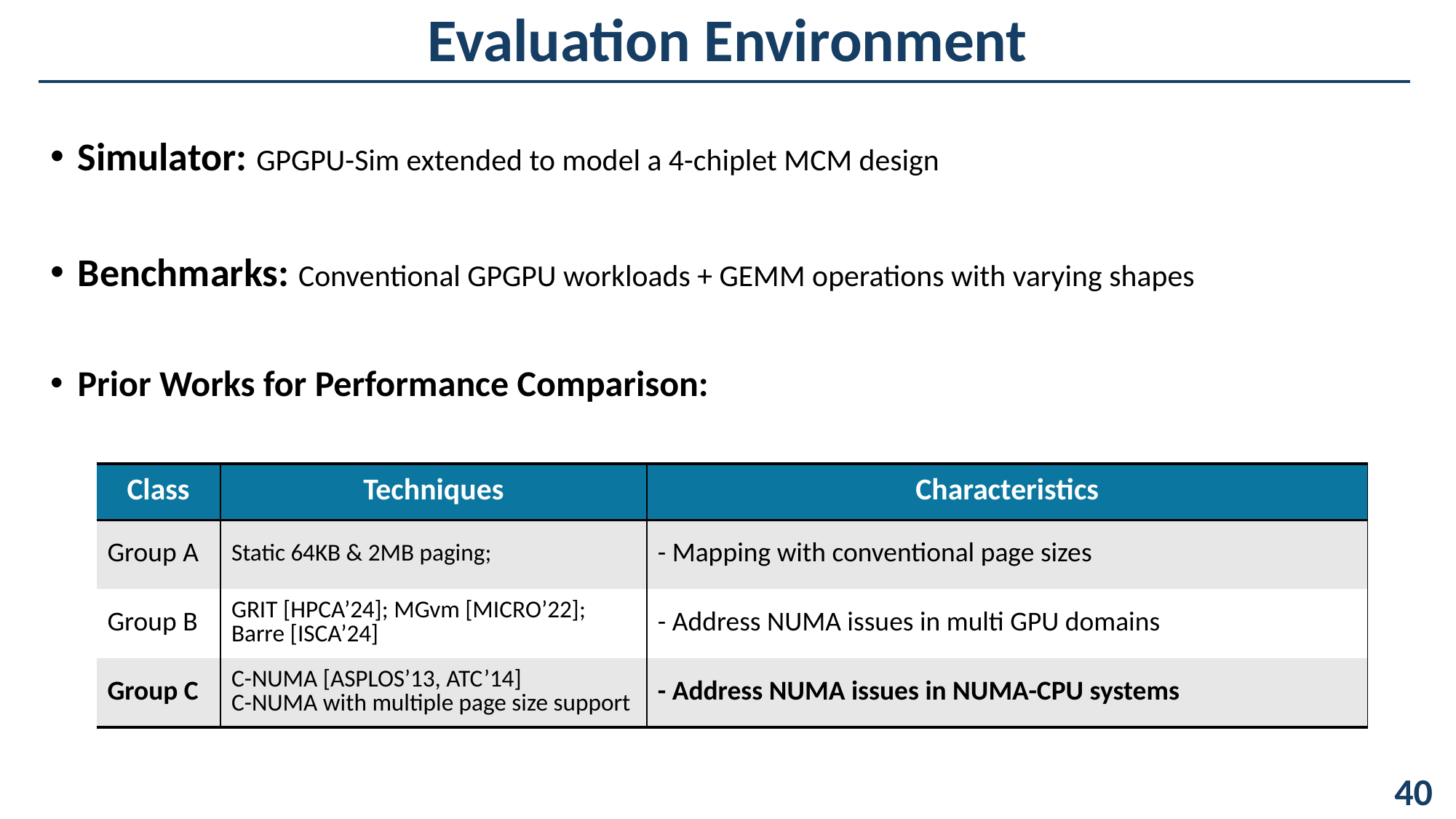

Evaluation Environment
Simulator: GPGPU-Sim extended to model a 4-chiplet MCM design

Benchmarks: Conventional GPGPU workloads + GEMM operations with varying shapes

Prior Works for Performance Comparison:

| Class | Techniques | Characteristics |
| --- | --- | --- |
| Group A | Static 64KB & 2MB paging; | - Mapping with conventional page sizes |
| Group B | GRIT [HPCA’24]; MGvm [MICRO’22]; Barre [ISCA’24] | - Address NUMA issues in multi GPU domains |
| Group C | C-NUMA [ASPLOS’13, ATC’14] C-NUMA with multiple page size support | - Address NUMA issues in NUMA-CPU systems |
												          40